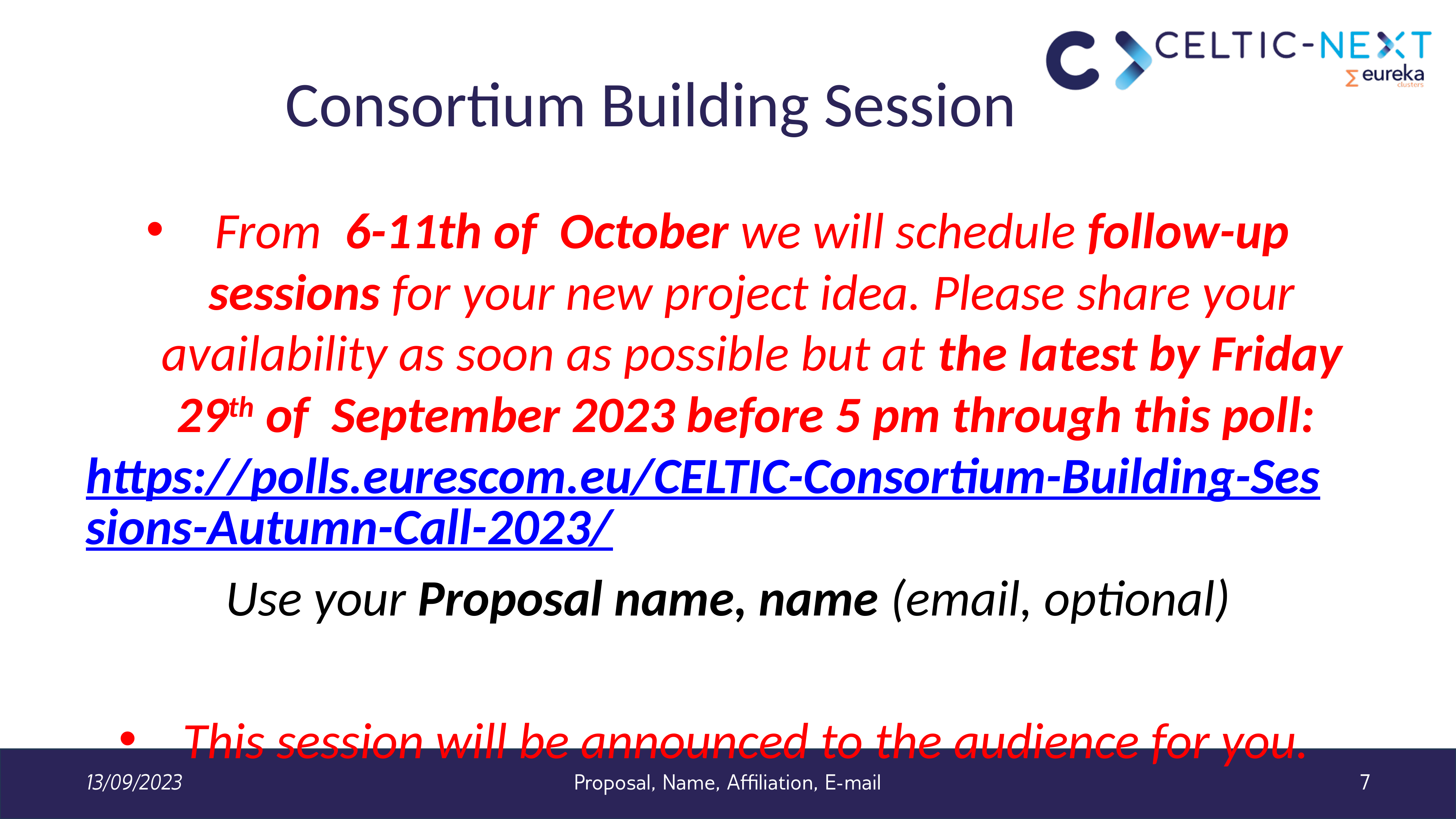

# Consortium Building Session
From  6-11th of  October we will schedule follow-up sessions for your new project idea. Please share your availability as soon as possible but at the latest by Friday 29th of  September 2023 before 5 pm through this poll: https://polls.eurescom.eu/CELTIC-Consortium-Building-Sessions-Autumn-Call-2023/
Use your Proposal name, name (email, optional)

This session will be announced to the audience for you.
13/09/2023
Proposal, Name, Affiliation, E-mail
7